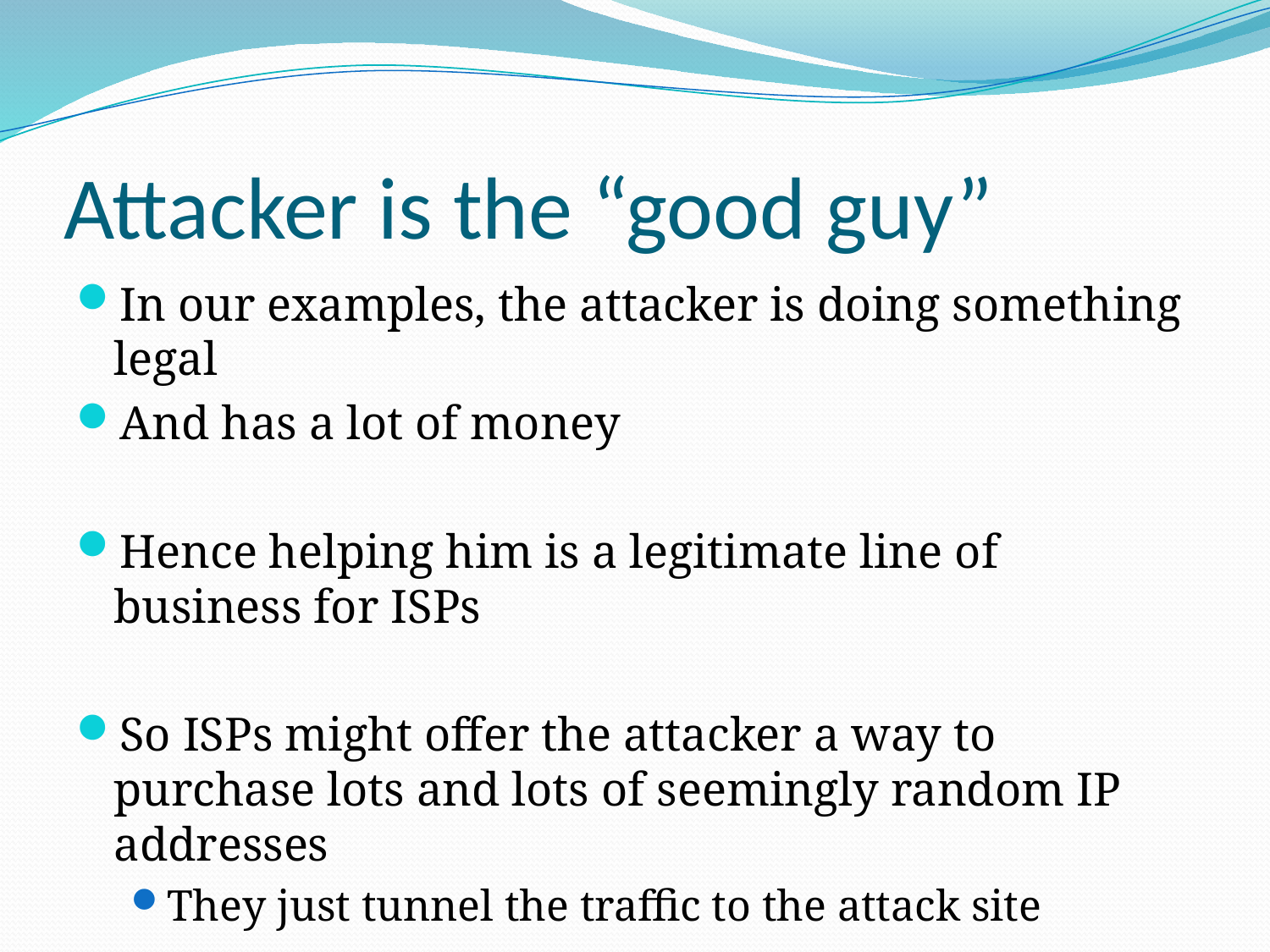

# Attacker is the “good guy”
In our examples, the attacker is doing something legal
And has a lot of money

Hence helping him is a legitimate line of business for ISPs

So ISPs might offer the attacker a way to purchase lots and lots of seemingly random IP addresses
They just tunnel the traffic to the attack site